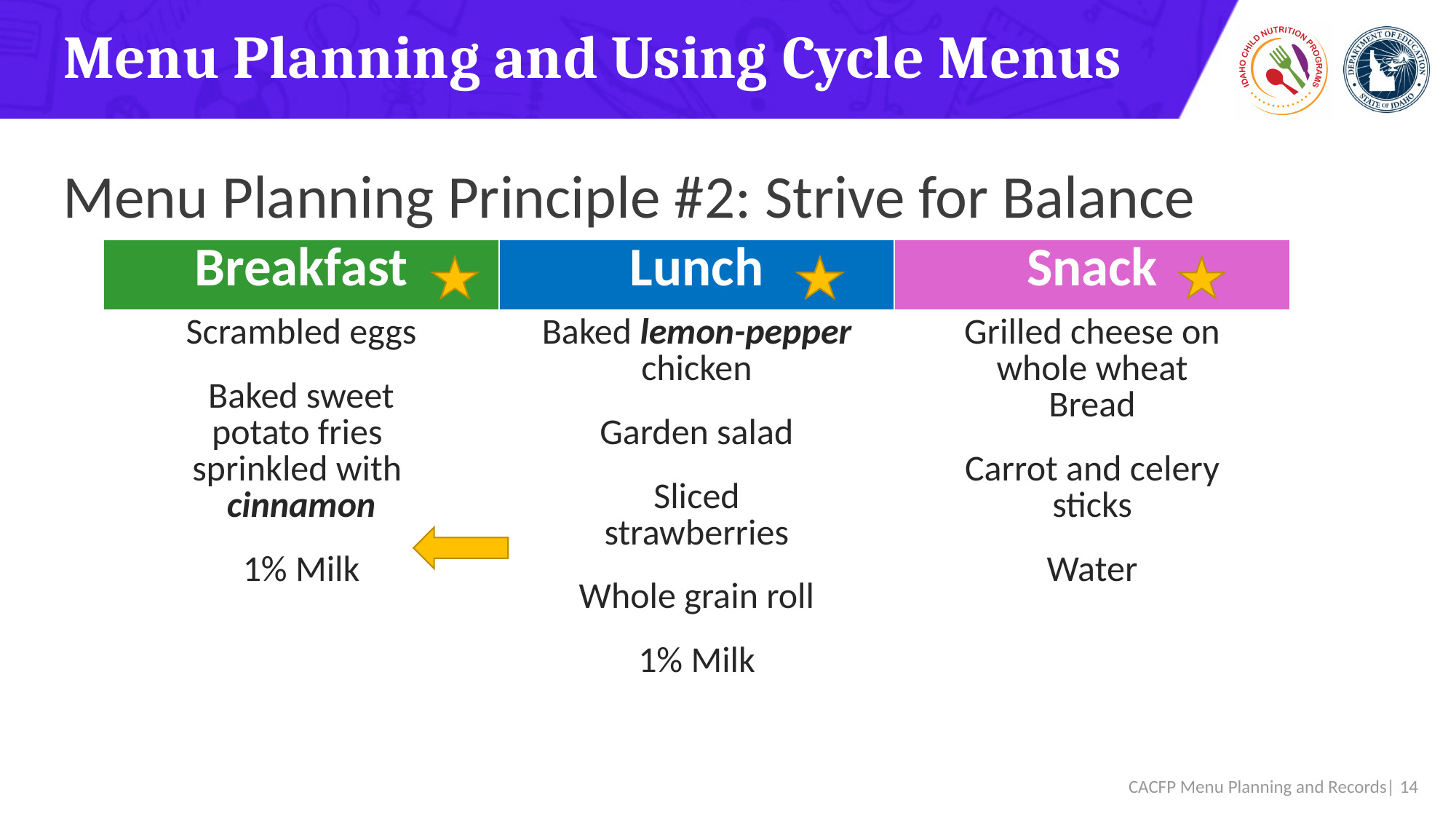

# Menu Planning and Using Cycle Menus
Menu Planning Principle #2: Strive for Balance
| Breakfast | Lunch | Snack |
| --- | --- | --- |
| Scrambled eggs Baked sweet potato fries sprinkled with cinnamon 1% Milk | Baked lemon-pepper chicken Garden salad Sliced strawberries Whole grain roll 1% Milk | Grilled cheese on whole wheat Bread Carrot and celery sticks Water |

 CACFP Menu Planning and Records| 14